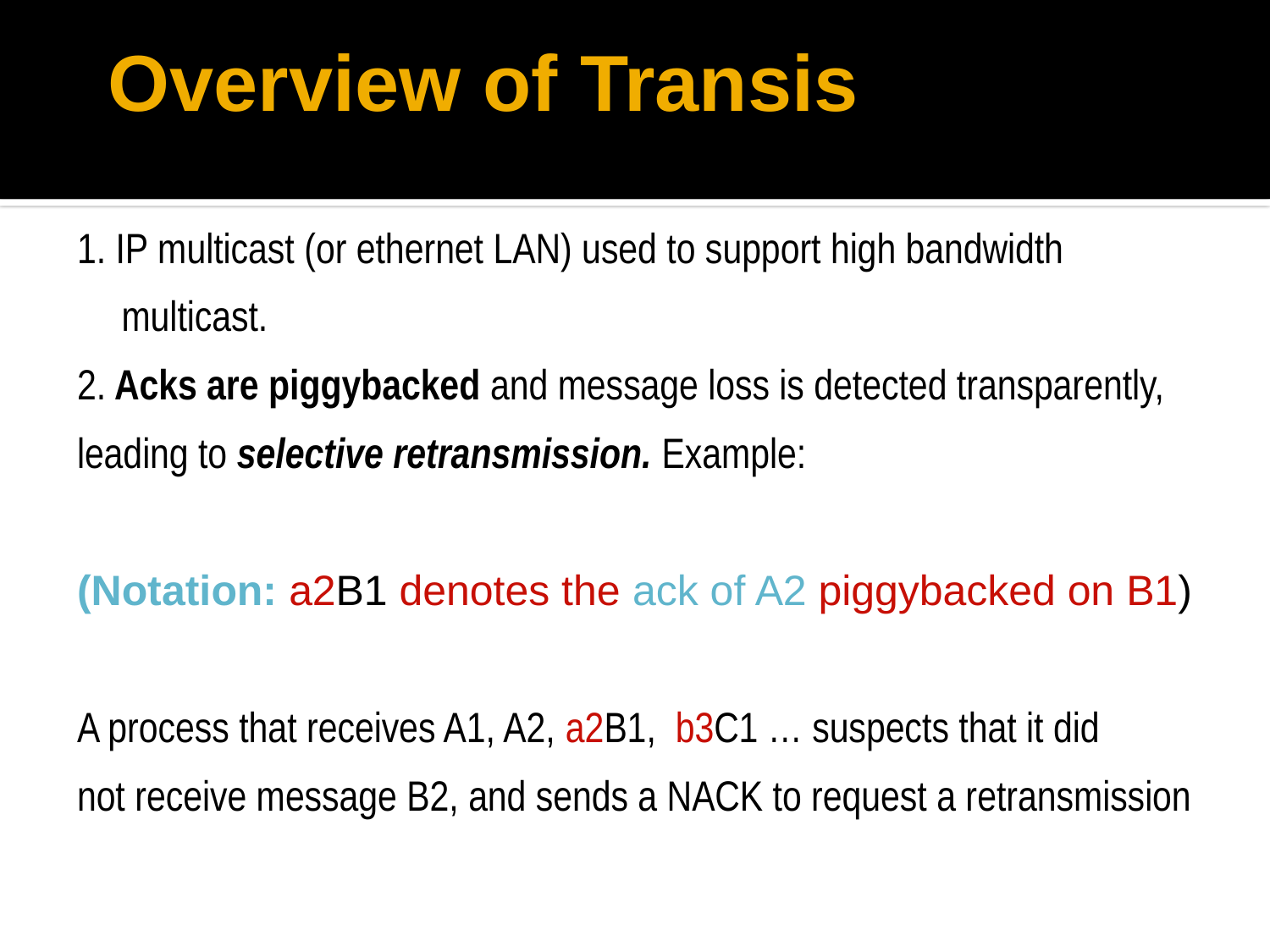

# Overview of Transis
1. IP multicast (or ethernet LAN) used to support high bandwidth multicast.
2. Acks are piggybacked and message loss is detected transparently,
leading to selective retransmission. Example:

(Notation: a2B1 denotes the ack of A2 piggybacked on B1)

A process that receives A1, A2, a2B1,  b3C1 … suspects that it did
not receive message B2, and sends a NACK to request a retransmission